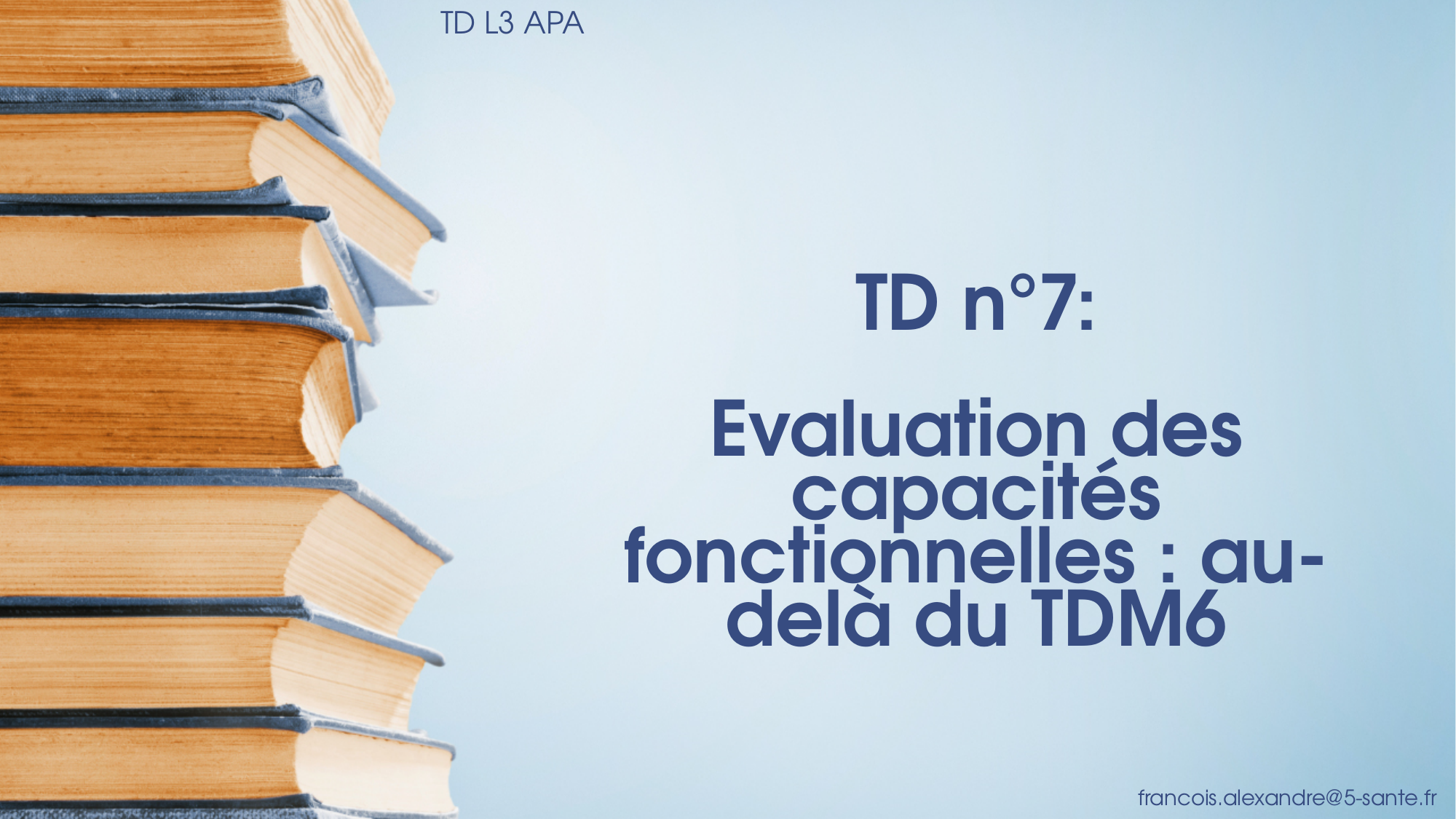

TD L3 APA
# TD n°7: Evaluation des capacités fonctionnelles : au-delà du TDM6
francois.alexandre@5-sante.fr